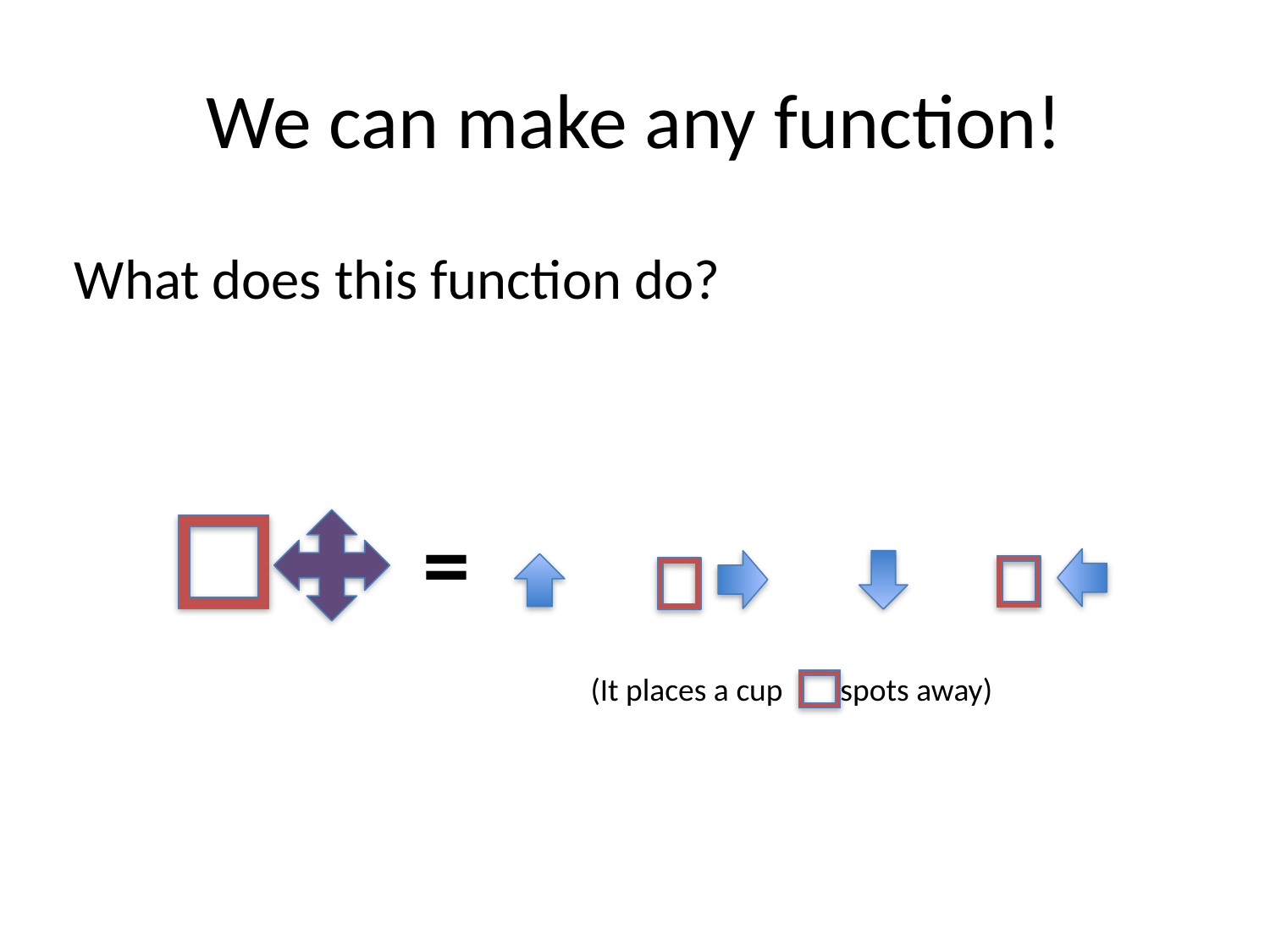

# We can make any function!
What does this function do?
=

(It places a cup        spots away)